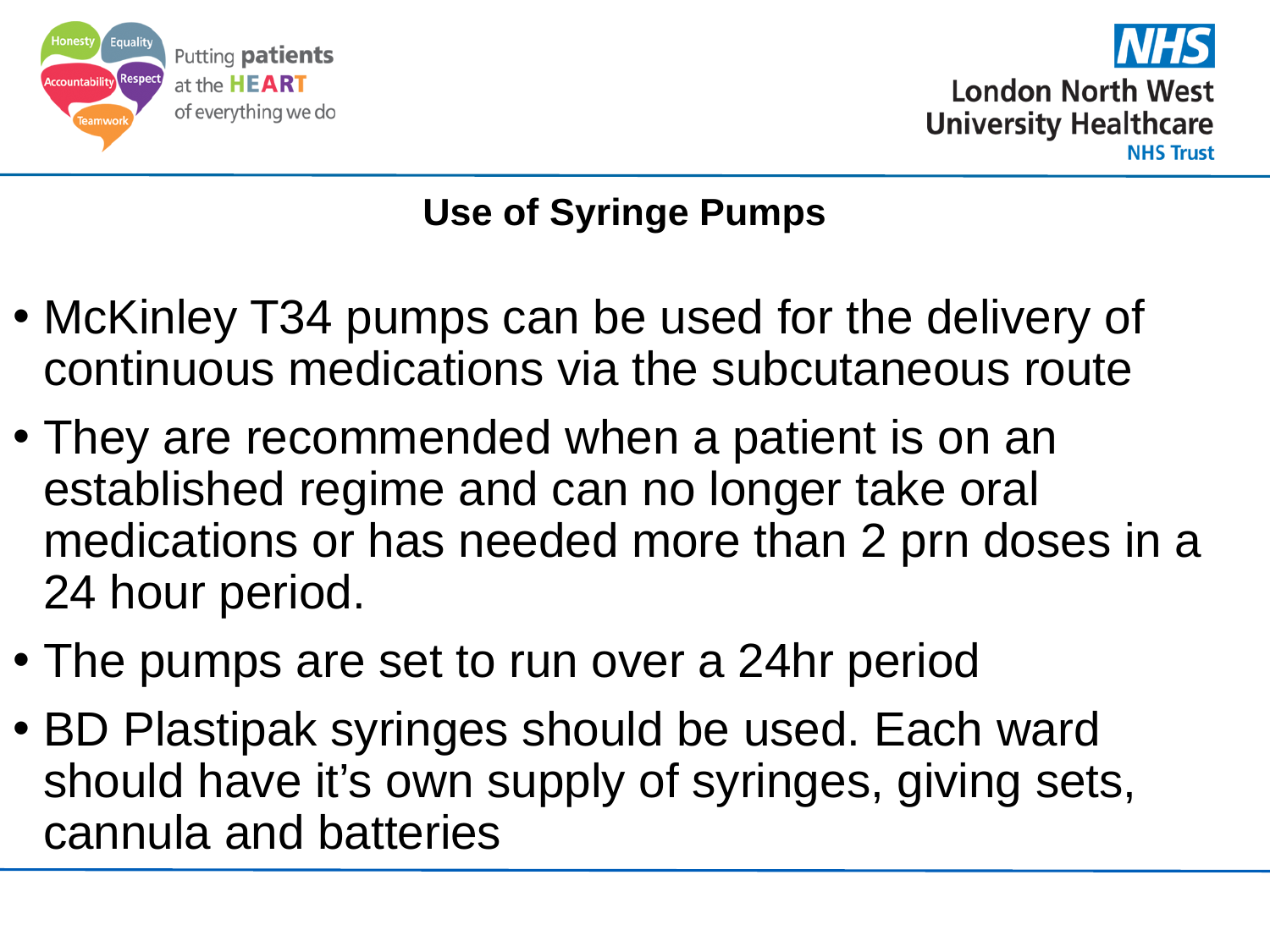

# Use of Syringe Pumps
McKinley T34 pumps can be used for the delivery of continuous medications via the subcutaneous route
They are recommended when a patient is on an established regime and can no longer take oral medications or has needed more than 2 prn doses in a 24 hour period.
The pumps are set to run over a 24hr period
BD Plastipak syringes should be used. Each ward should have it’s own supply of syringes, giving sets, cannula and batteries